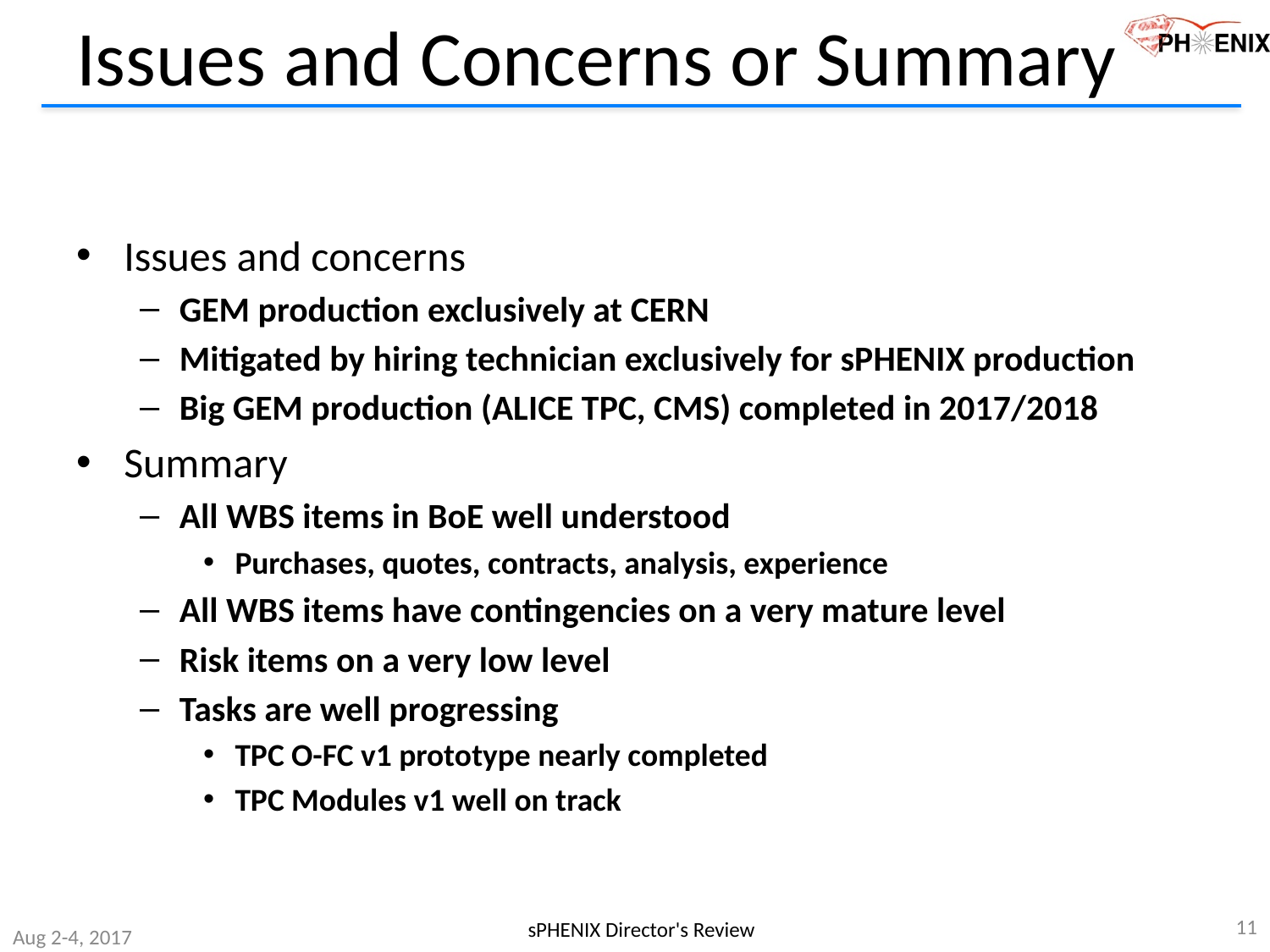

# Issues and Concerns or Summary
Issues and concerns
GEM production exclusively at CERN
Mitigated by hiring technician exclusively for sPHENIX production
Big GEM production (ALICE TPC, CMS) completed in 2017/2018
Summary
All WBS items in BoE well understood
Purchases, quotes, contracts, analysis, experience
All WBS items have contingencies on a very mature level
Risk items on a very low level
Tasks are well progressing
TPC O-FC v1 prototype nearly completed
TPC Modules v1 well on track

11
sPHENIX Director's Review
Aug 2-4, 2017